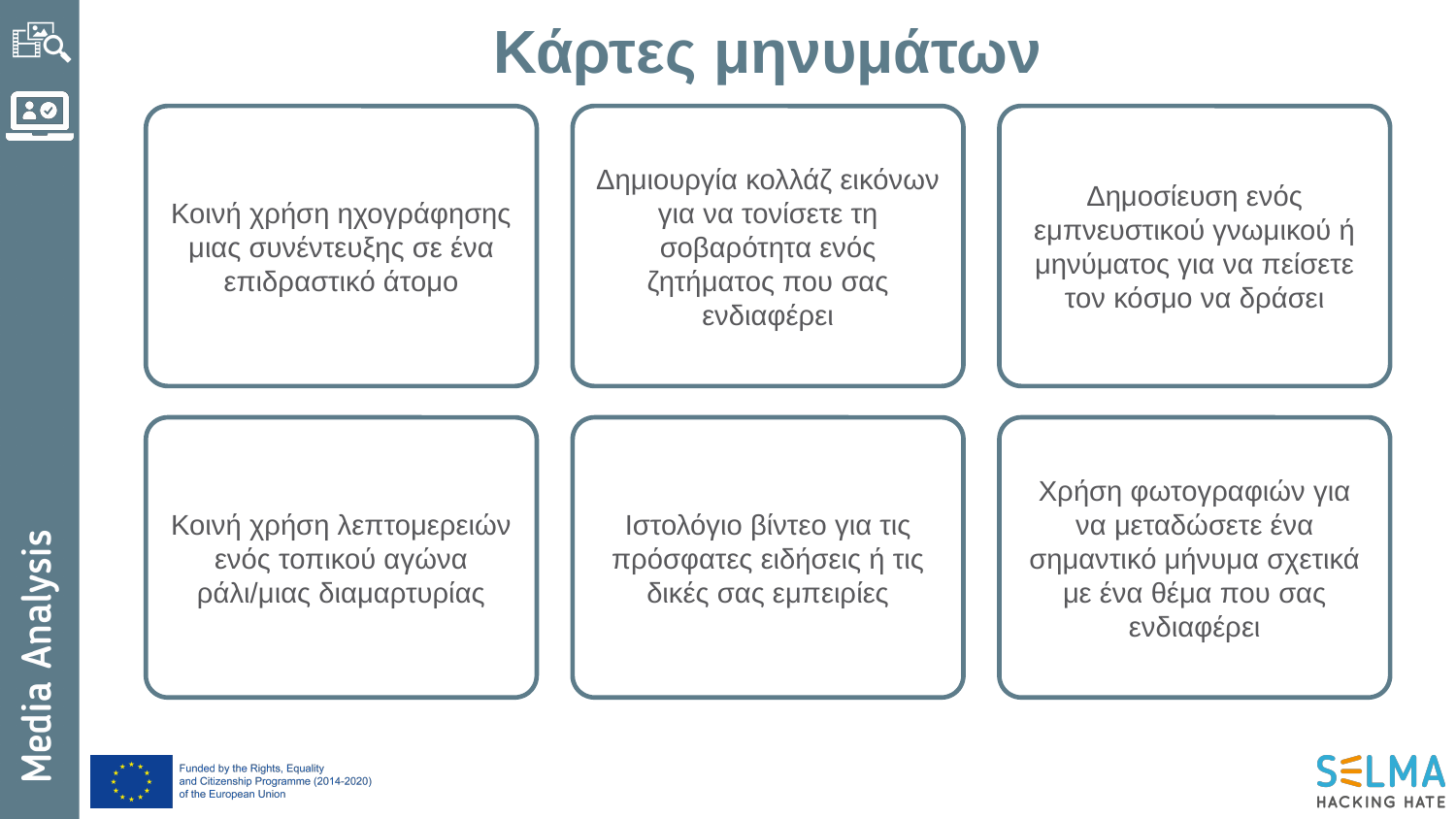

Κάρτες μηνυμάτων
Κοινή χρήση ηχογράφησης μιας συνέντευξης σε ένα επιδραστικό άτομο
Δημιουργία κολλάζ εικόνων για να τονίσετε τη σοβαρότητα ενός ζητήματος που σας ενδιαφέρει
Δημοσίευση ενός εμπνευστικού γνωμικού ή μηνύματος για να πείσετε τον κόσμο να δράσει
Κοινή χρήση λεπτομερειών ενός τοπικού αγώνα ράλι/μιας διαμαρτυρίας
Ιστολόγιο βίντεο για τις πρόσφατες ειδήσεις ή τις δικές σας εμπειρίες
Χρήση φωτογραφιών για να μεταδώσετε ένα σημαντικό μήνυμα σχετικά με ένα θέμα που σας ενδιαφέρει